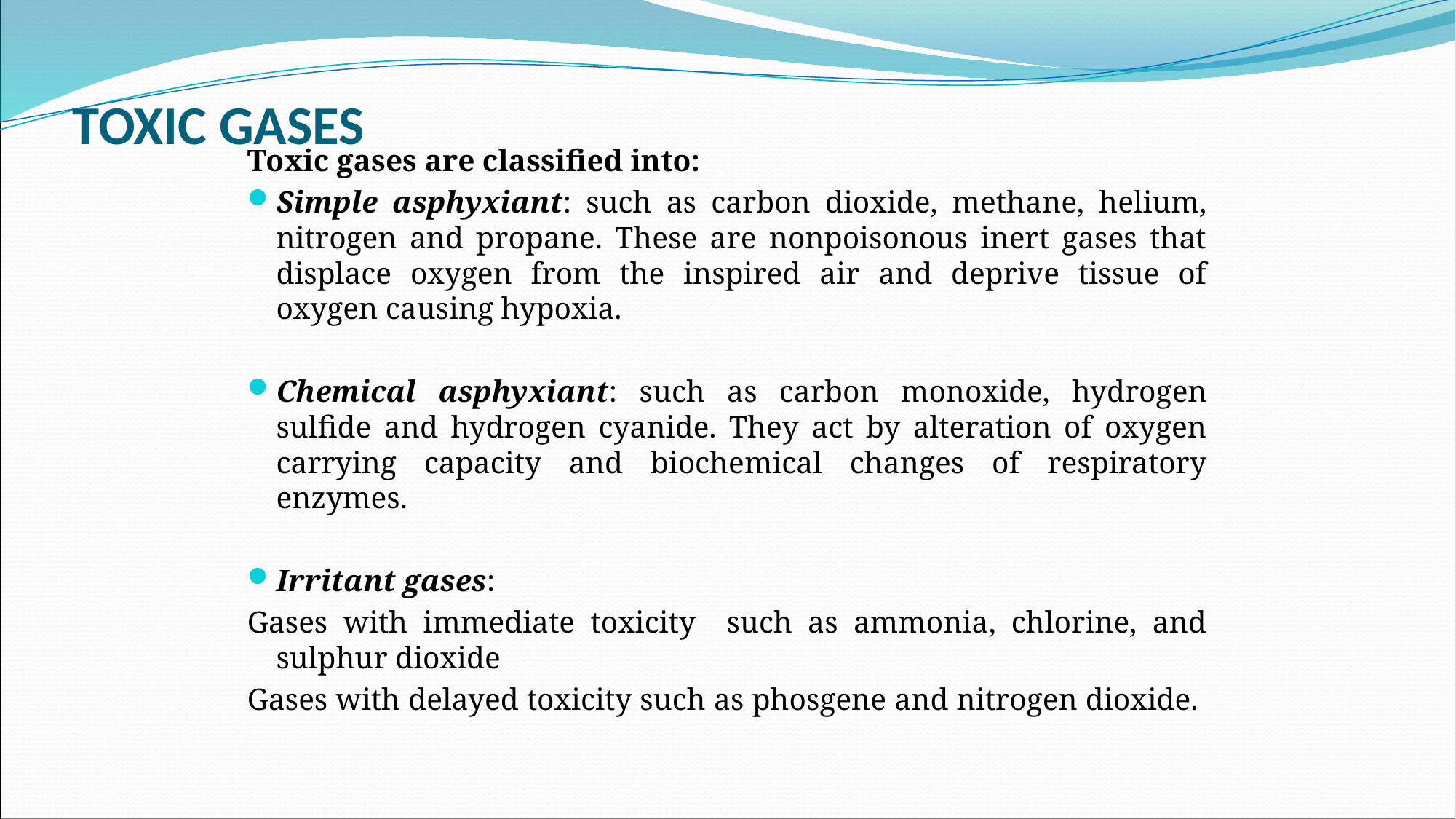

# Toxic gases
Toxic gases are classified into:
Simple asphyxiant: such as carbon dioxide, methane, helium, nitrogen and propane. These are nonpoisonous inert gases that displace oxygen from the inspired air and deprive tissue of oxygen causing hypoxia.

Chemical asphyxiant: such as carbon monoxide, hydrogen sulfide and hydrogen cyanide. They act by alteration of oxygen carrying capacity and biochemical changes of respiratory enzymes.

Irritant gases:
Gases with immediate toxicity  such as ammonia, chlorine, and sulphur dioxide
Gases with delayed toxicity such as phosgene and nitrogen dioxide.